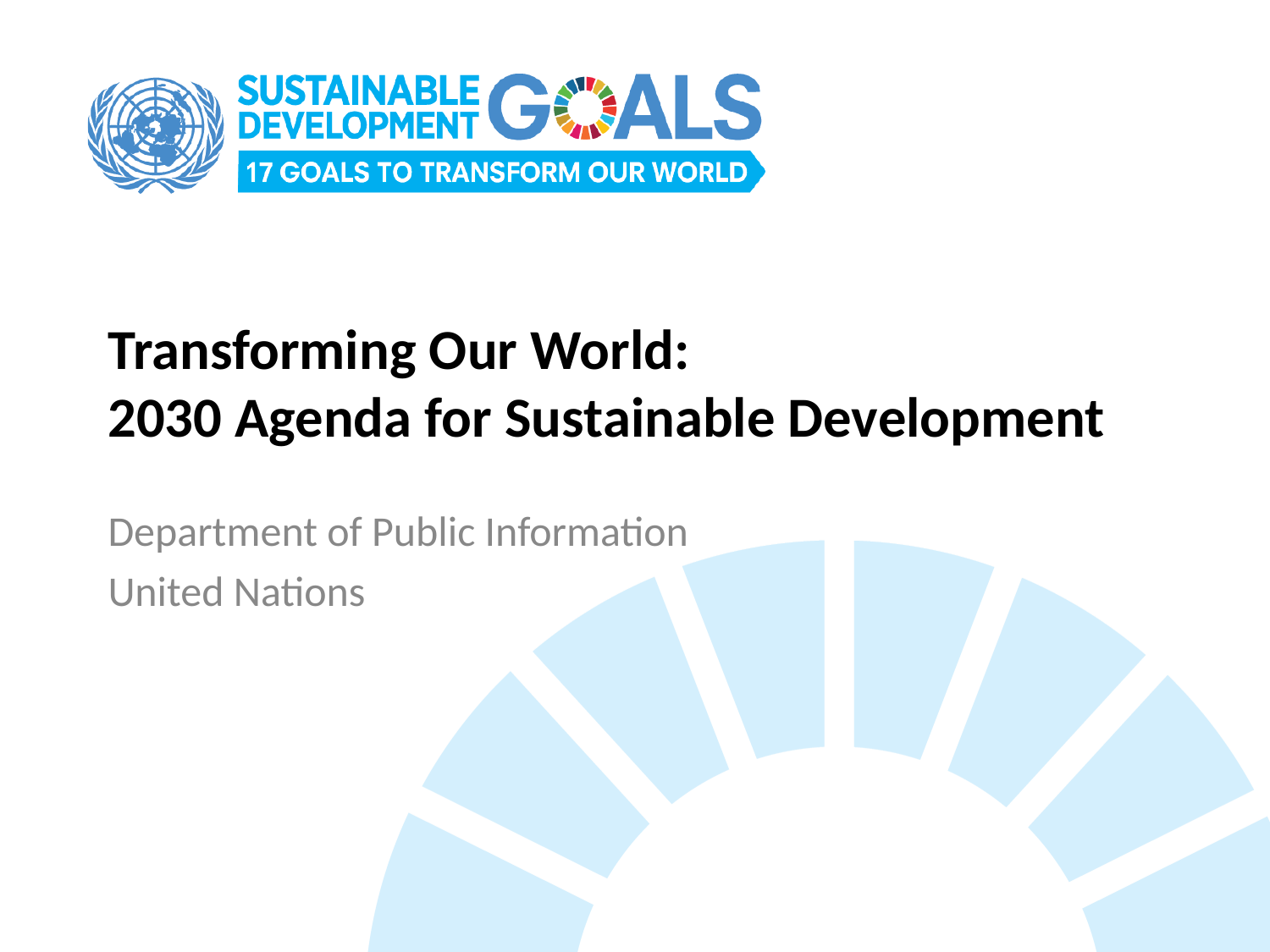

# Transforming Our World: 2030 Agenda for Sustainable Development
Department of Public Information
United Nations